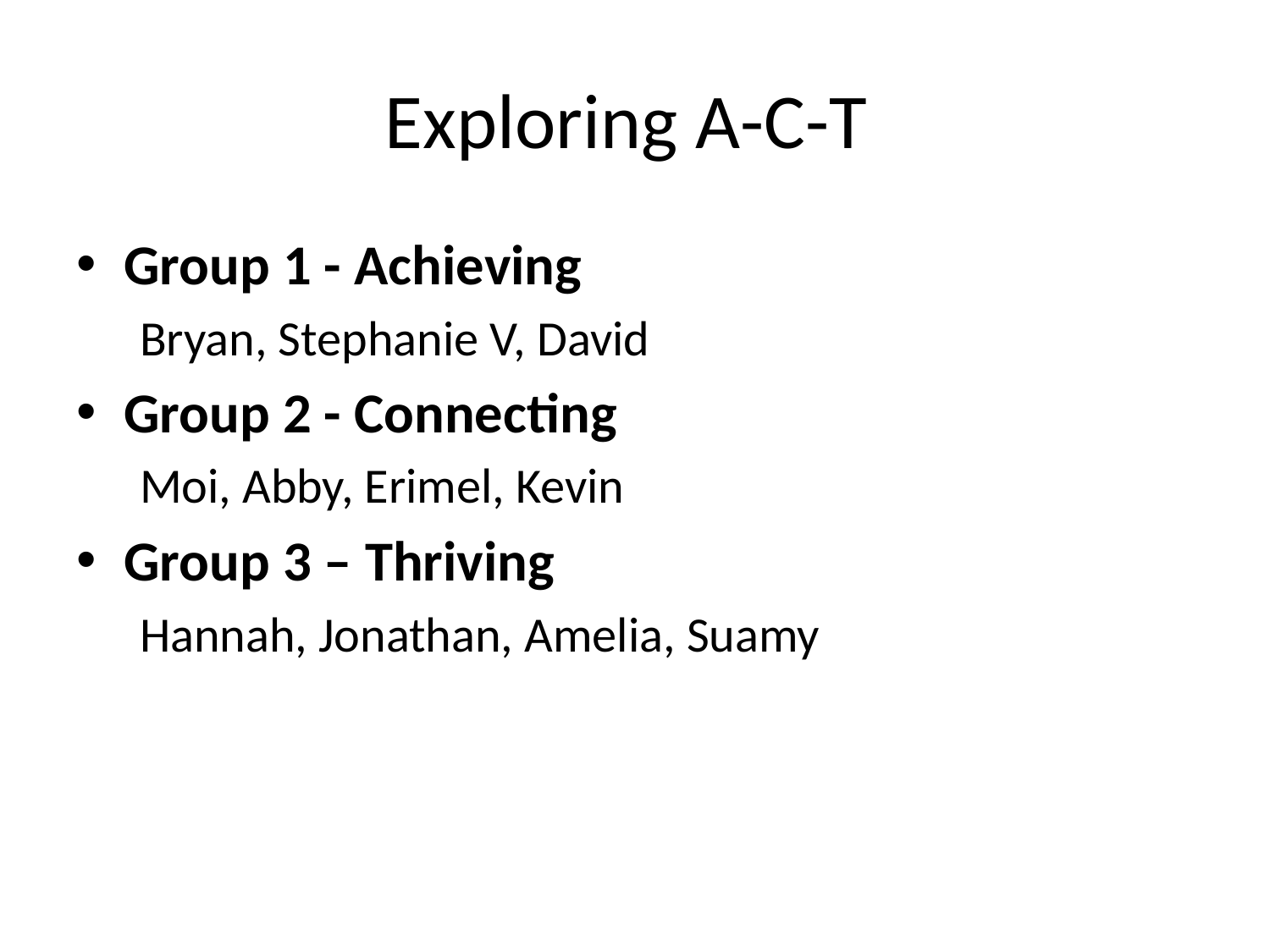

# Exploring A-C-T
Group 1 - Achieving
Bryan, Stephanie V, David
Group 2 - Connecting
Moi, Abby, Erimel, Kevin
Group 3 – Thriving
Hannah, Jonathan, Amelia, Suamy